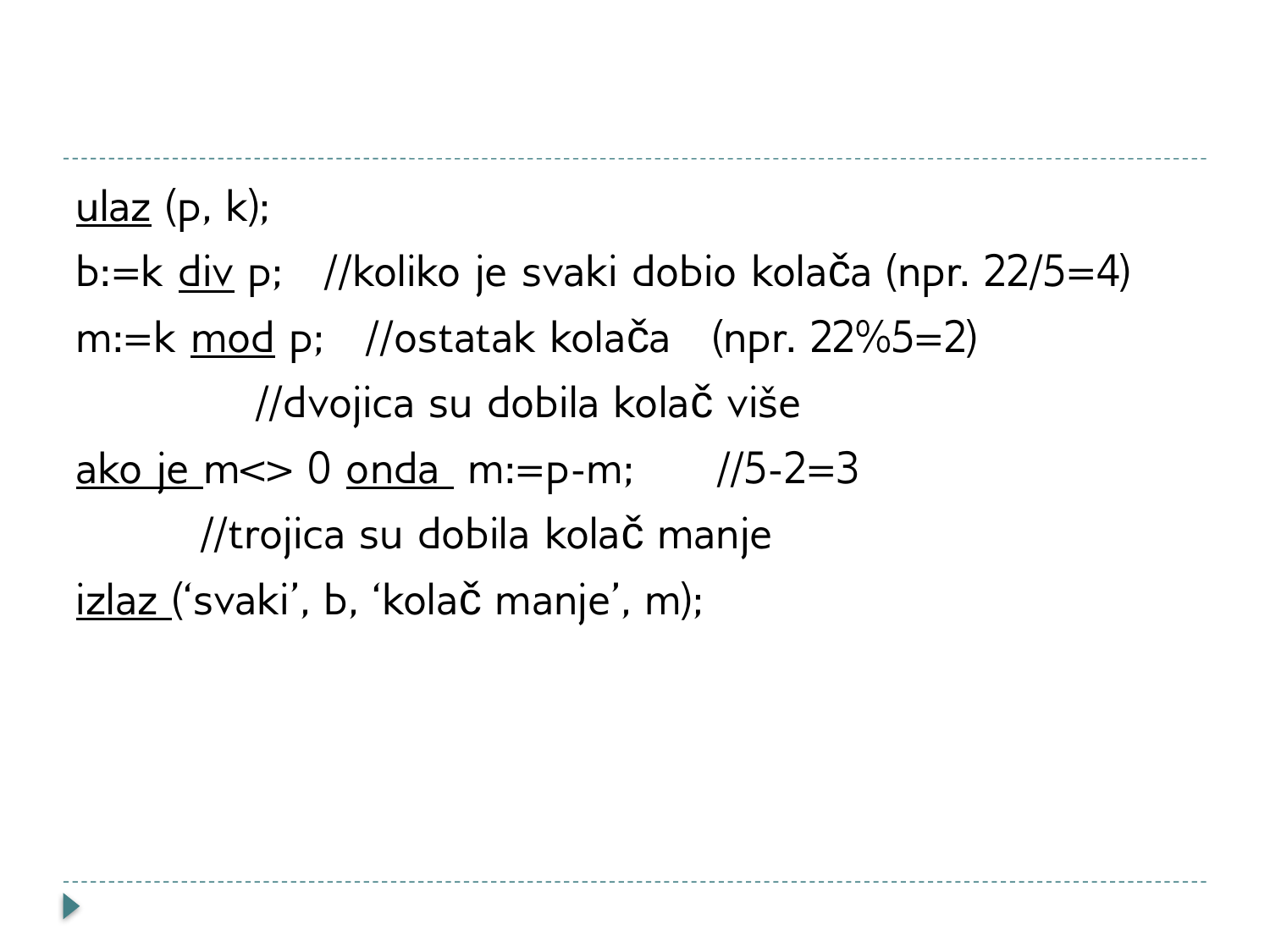

#
ulaz (p, k);
b:=k div p;   //koliko je svaki dobio kolača (npr. 22/5=4)
m:=k mod p;   //ostatak kolača   (npr. 22%5=2)
             //dvojica su dobila kolač više
ako je m<> 0 onda  m:=p-m;      //5-2=3
         //trojica su dobila kolač manje
izlaz (‘svaki’, b, ‘kolač manje’, m);